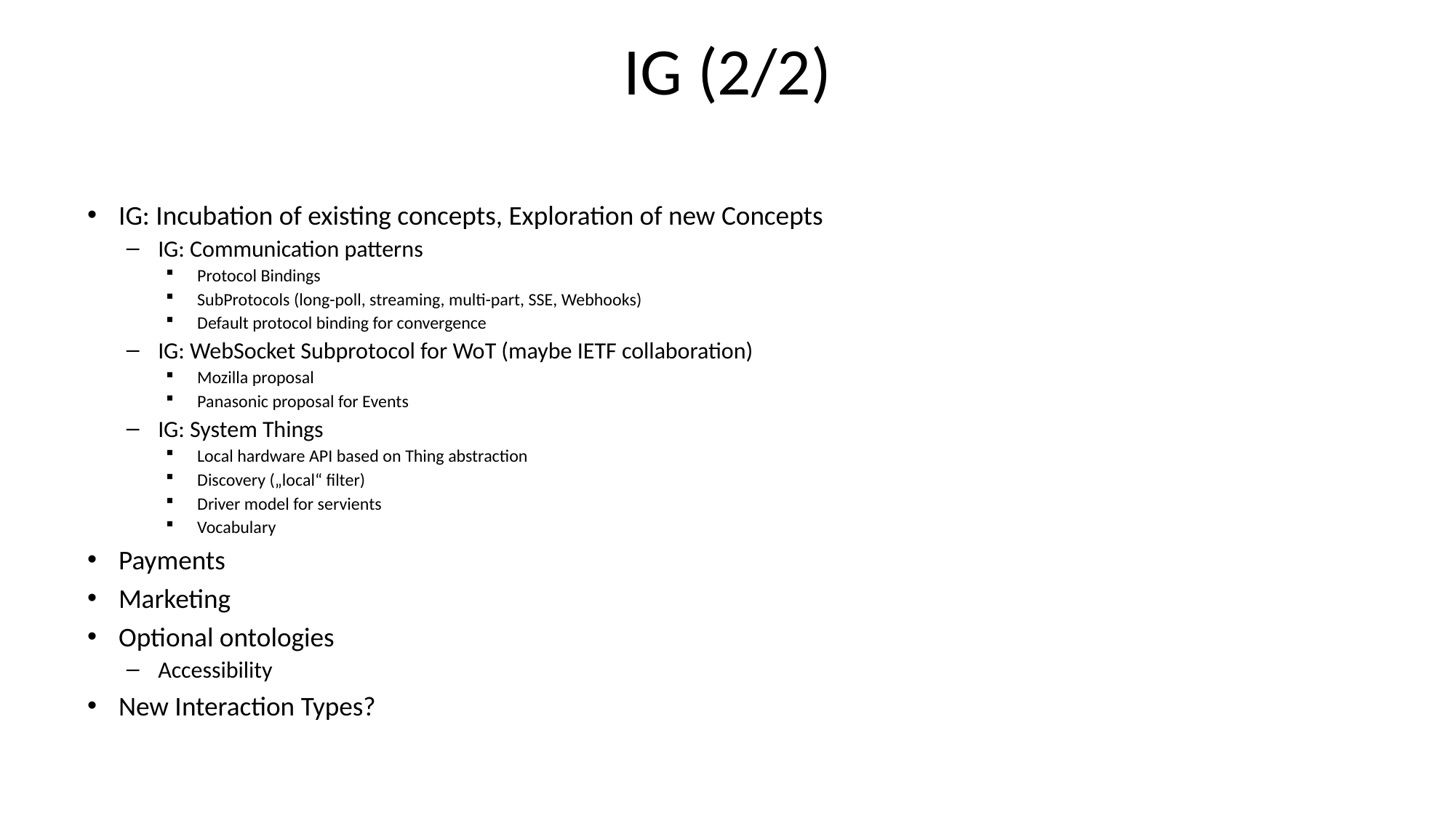

# IG (2/2)
IG: Incubation of existing concepts, Exploration of new Concepts
IG: Communication patterns
Protocol Bindings
SubProtocols (long-poll, streaming, multi-part, SSE, Webhooks)
Default protocol binding for convergence
IG: WebSocket Subprotocol for WoT (maybe IETF collaboration)
Mozilla proposal
Panasonic proposal for Events
IG: System Things
Local hardware API based on Thing abstraction
Discovery („local“ filter)
Driver model for servients
Vocabulary
Payments
Marketing
Optional ontologies
Accessibility
New Interaction Types?